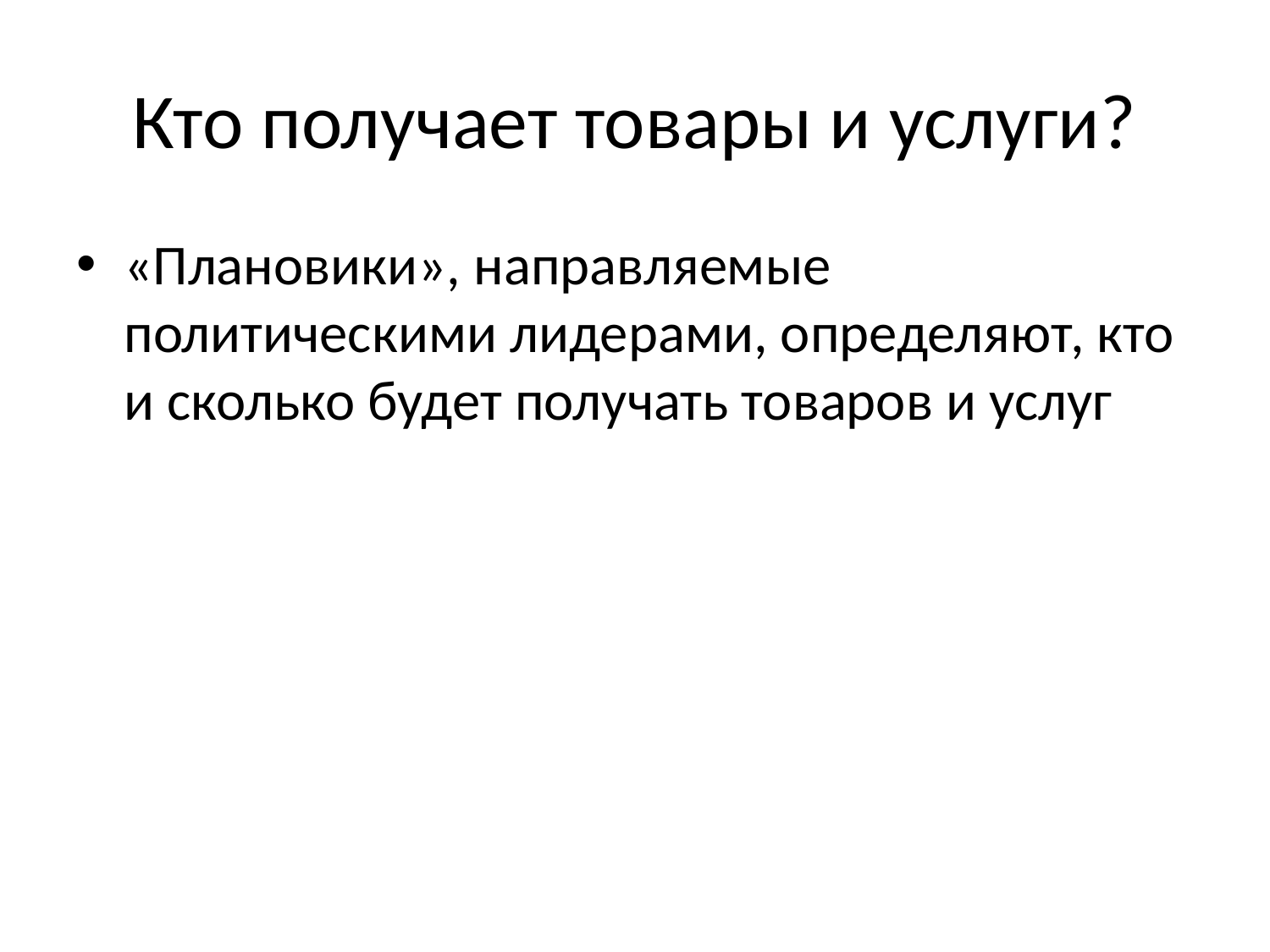

# Кто получает товары и услуги?
«Плановики», направляемые политическими лидерами, определяют, кто и сколько будет получать товаров и услуг